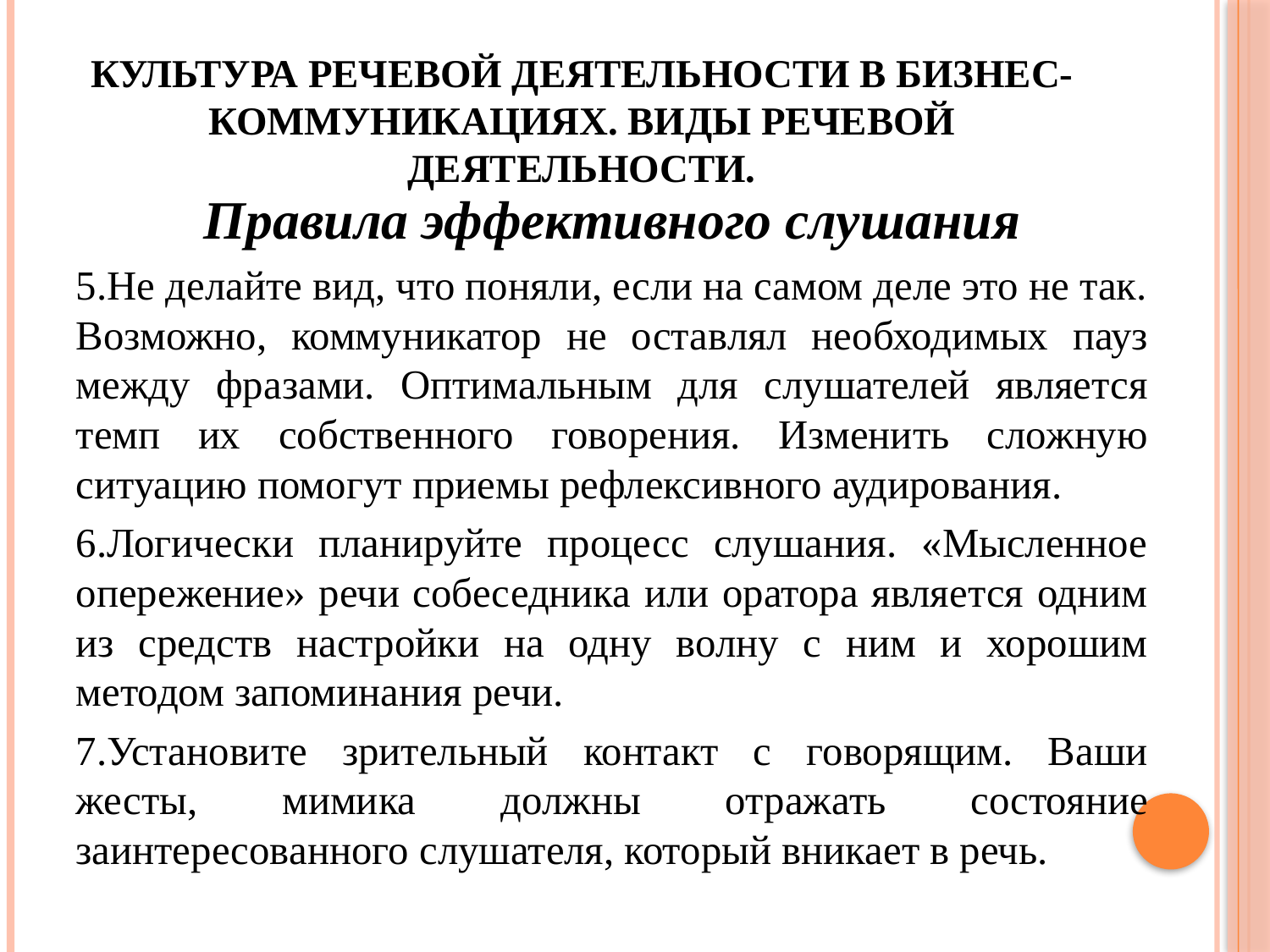

# Культура речевой деятельности в бизнес-коммуникациях. Виды речевой деятельности.
Правила эффективного слушания
5.Не делайте вид, что поняли, если на самом деле это не так. Возможно, коммуникатор не оставлял необходимых пауз между фразами. Оптимальным для слушателей является темп их собственного говорения. Изменить сложную ситуацию помогут приемы рефлексивного аудирования.
6.Логически планируйте процесс слушания. «Мысленное опережение» речи собеседника или оратора является одним из средств настройки на одну волну с ним и хорошим методом запоминания речи.
7.Установите зрительный контакт с говорящим. Ваши жесты, мимика должны отражать состояние заинтересованного слушателя, который вникает в речь.